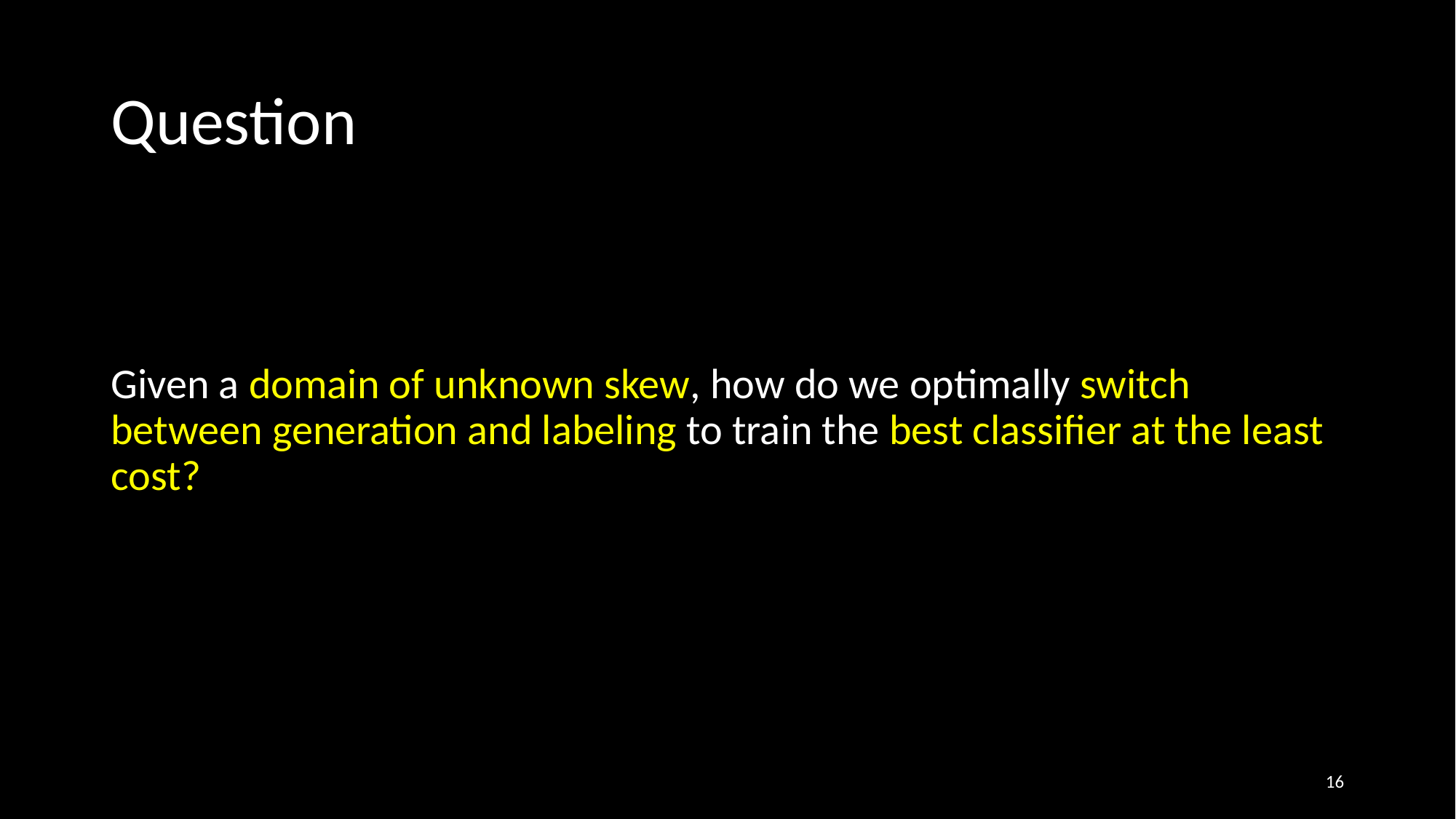

# Question
Given a domain of unknown skew, how do we optimally switch between generation and labeling to train the best classifier at the least cost?

16